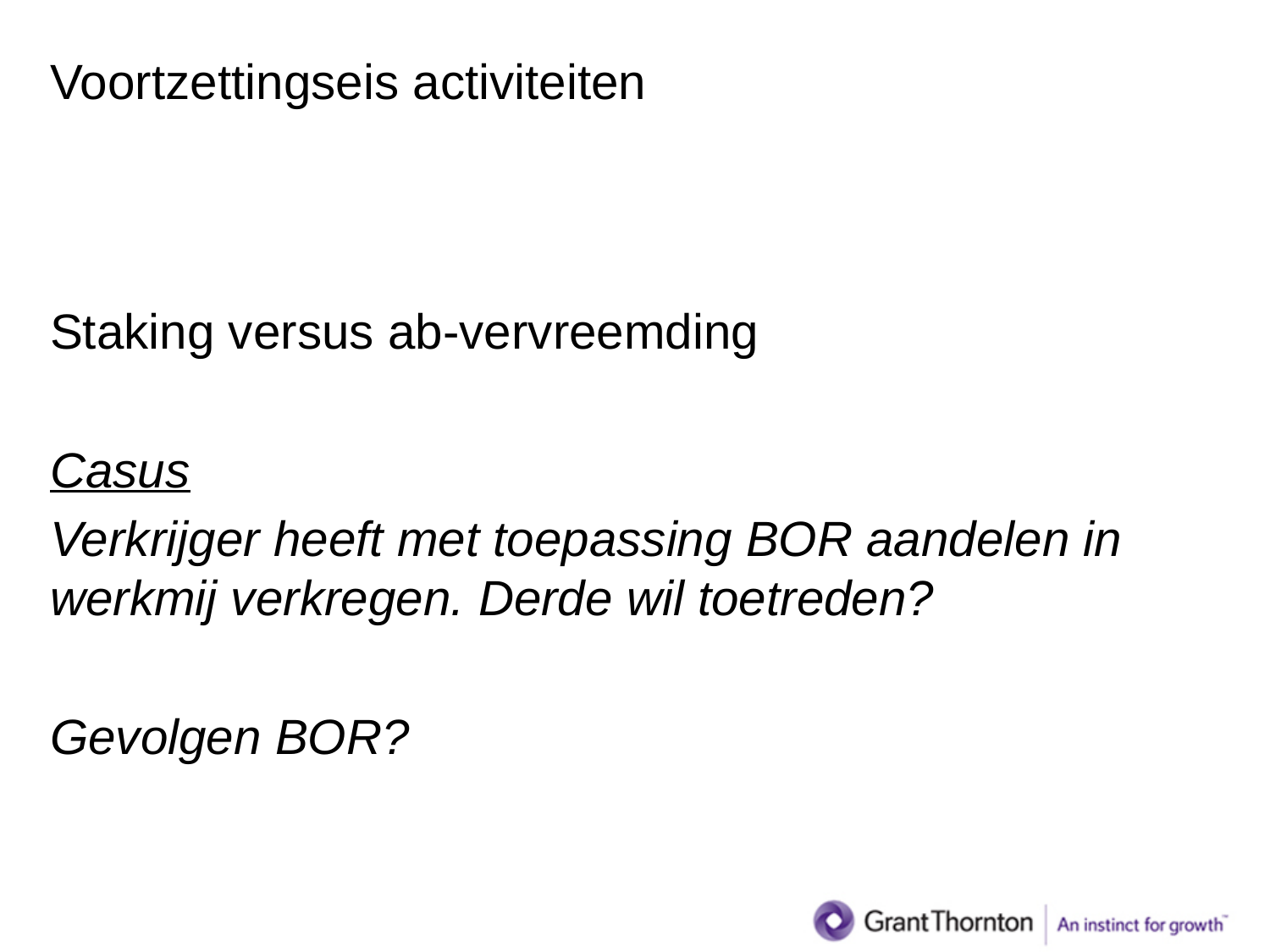

# Voortzettingseis activiteiten
Staking versus ab-vervreemding

Casus
Verkrijger heeft met toepassing BOR aandelen in werkmij verkregen. Derde wil toetreden?

Gevolgen BOR?